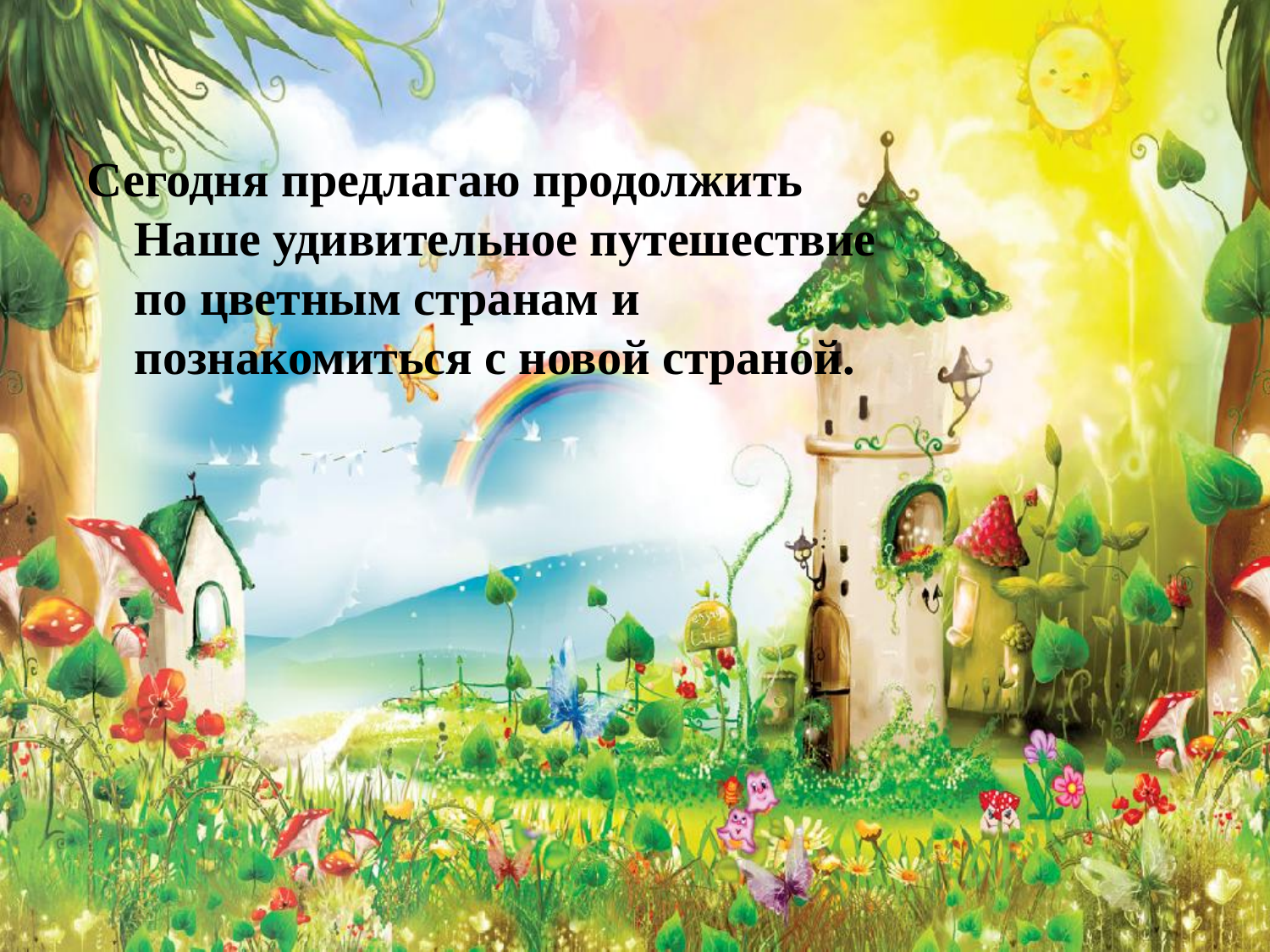

Сегодня предлагаю продолжить Наше удивительное путешествие по цветным странам и познакомиться с новой страной.